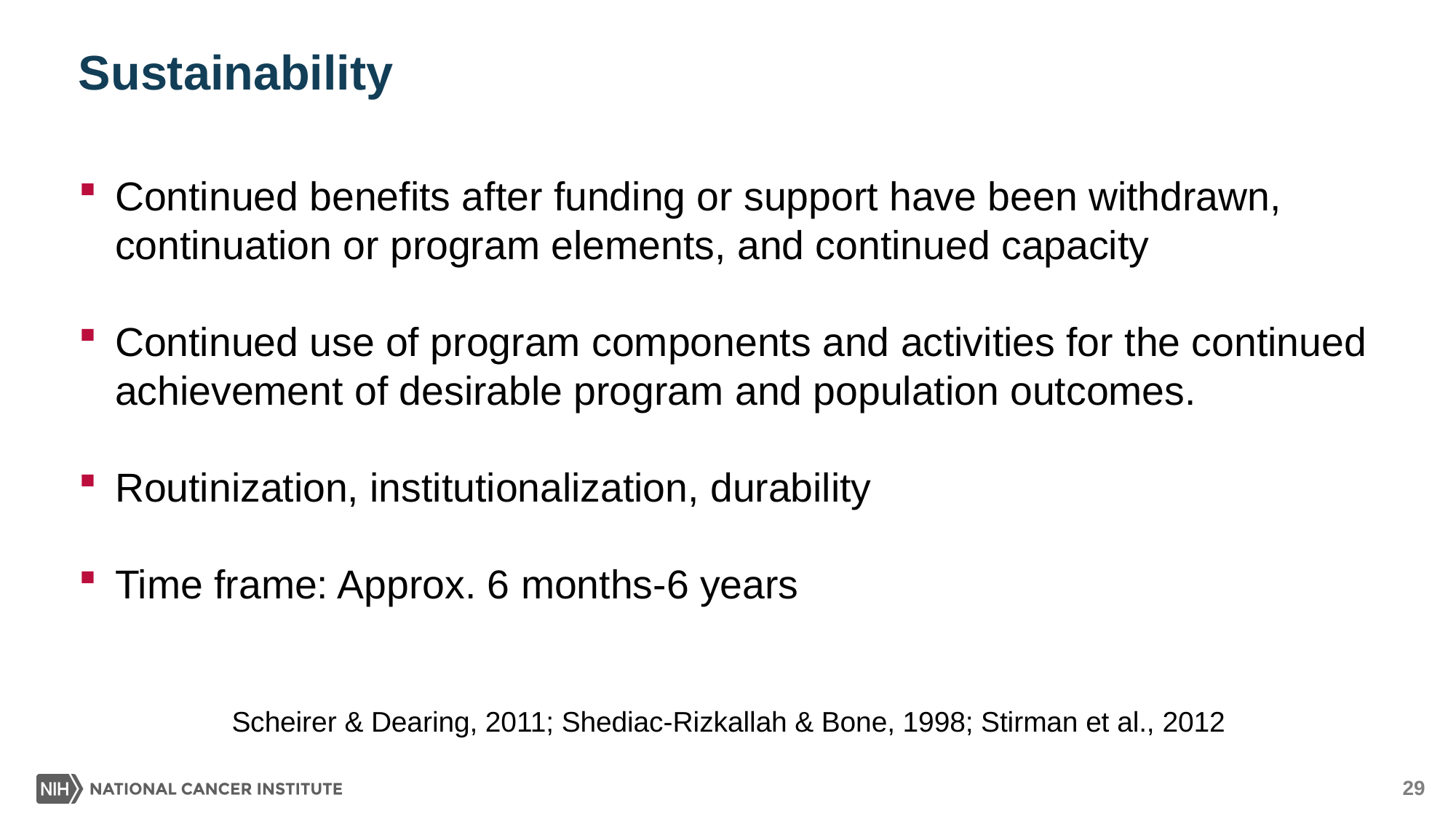

# Sustainability
Continued benefits after funding or support have been withdrawn, continuation or program elements, and continued capacity

Continued use of program components and activities for the continued achievement of desirable program and population outcomes.

Routinization, institutionalization, durability

Time frame: Approx. 6 months-6 years

Scheirer & Dearing, 2011; Shediac-Rizkallah & Bone, 1998; Stirman et al., 2012